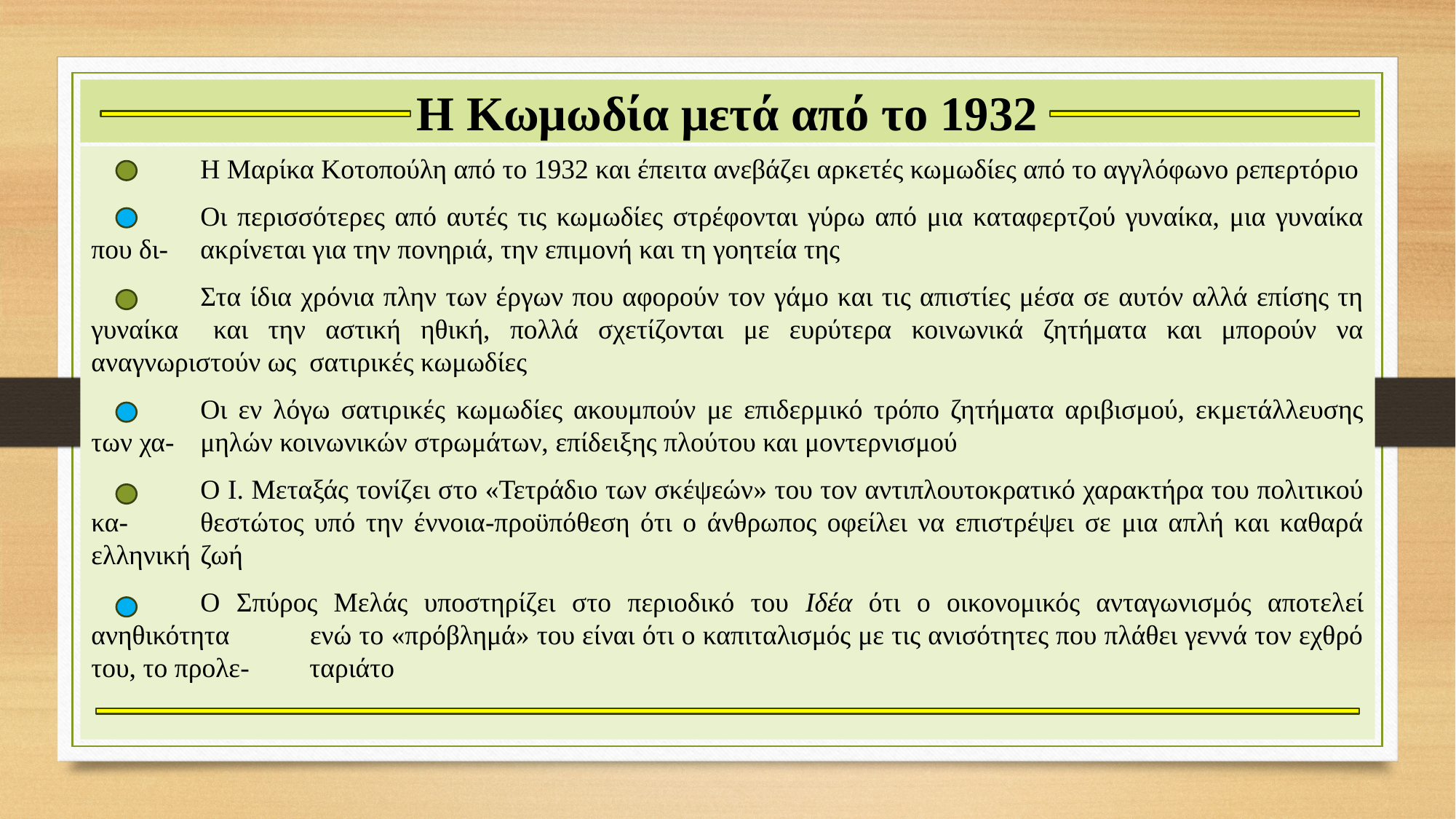

# Η Κωμωδία μετά από το 1932

	Η Μαρίκα Κοτοπούλη από το 1932 και έπειτα ανεβάζει αρκετές κωμωδίες από το αγγλόφωνο ρεπερτόριο
	Οι περισσότερες από αυτές τις κωμωδίες στρέφονται γύρω από μια καταφερτζού γυναίκα, μια γυναίκα που δι-	ακρίνεται για την πονηριά, την επιμονή και τη γοητεία της
	Στα ίδια χρόνια πλην των έργων που αφορούν τον γάμο και τις απιστίες μέσα σε αυτόν αλλά επίσης τη γυναίκα 	και την αστική ηθική, πολλά σχετίζονται με ευρύτερα κοινωνικά ζητήματα και μπορούν να αναγνωριστούν ως 	σατιρικές κωμωδίες
	Οι εν λόγω σατιρικές κωμωδίες ακουμπούν με επιδερμικό τρόπο ζητήματα αριβισμού, εκμετάλλευσης των χα-	μηλών κοινωνικών στρωμάτων, επίδειξης πλούτου και μοντερνισμού
	Ο Ι. Μεταξάς τονίζει στο «Τετράδιο των σκέψεών» του τον αντιπλουτοκρατικό χαρακτήρα του πολιτικού κα-	θεστώτος υπό την έννοια-προϋπόθεση ότι ο άνθρωπος οφείλει να επιστρέψει σε μια απλή και καθαρά ελληνική 	ζωή
	Ο Σπύρος Μελάς υποστηρίζει στο περιοδικό του Ιδέα ότι ο οικονομικός ανταγωνισμός αποτελεί ανηθικότητα 	ενώ το «πρόβλημά» του είναι ότι ο καπιταλισμός με τις ανισότητες που πλάθει γεννά τον εχθρό του, το προλε-	ταριάτο